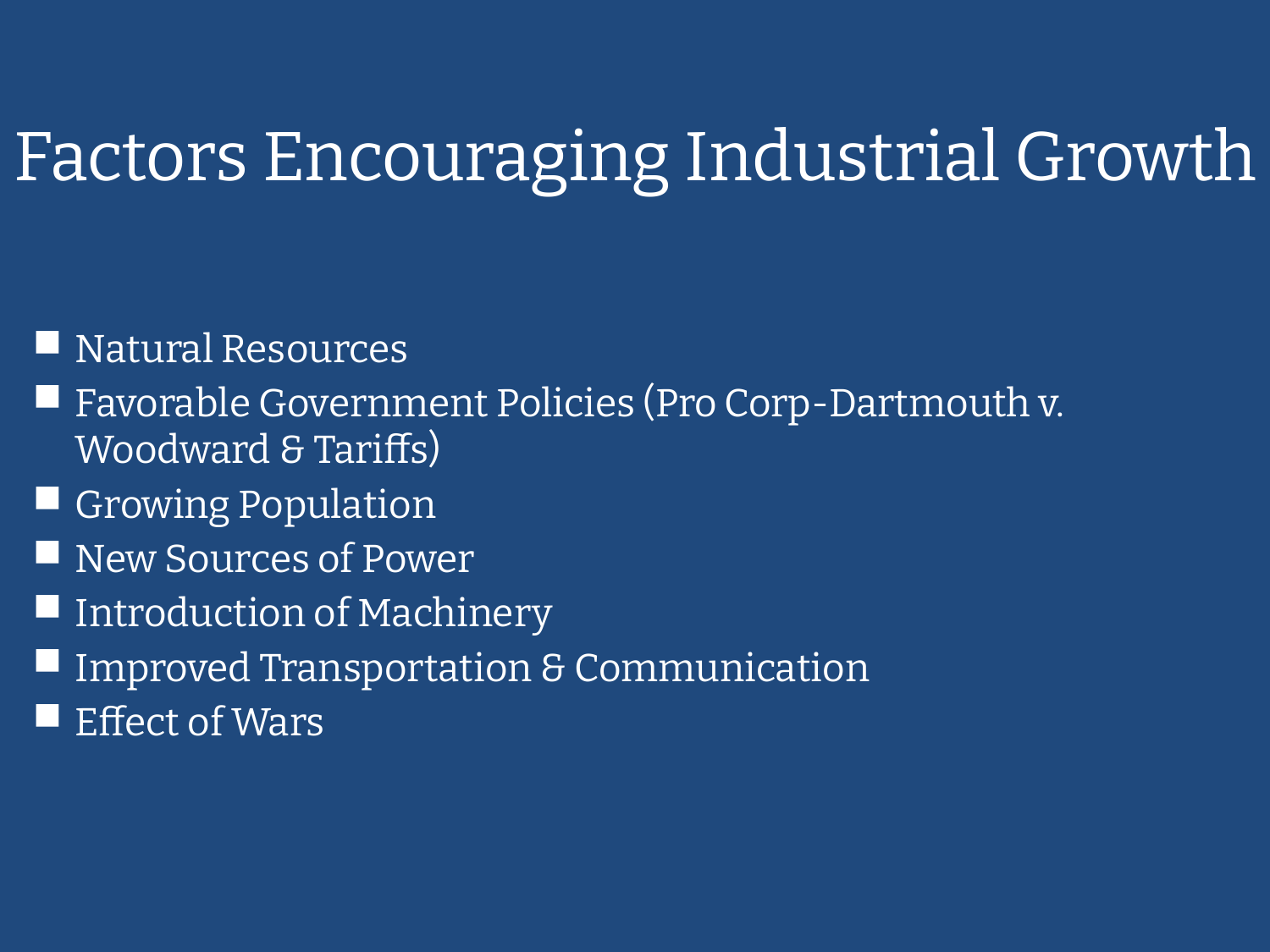

# Factors Encouraging Industrial Growth
Natural Resources
Favorable Government Policies (Pro Corp-Dartmouth v. Woodward & Tariffs)
Growing Population
New Sources of Power
Introduction of Machinery
Improved Transportation & Communication
Effect of Wars